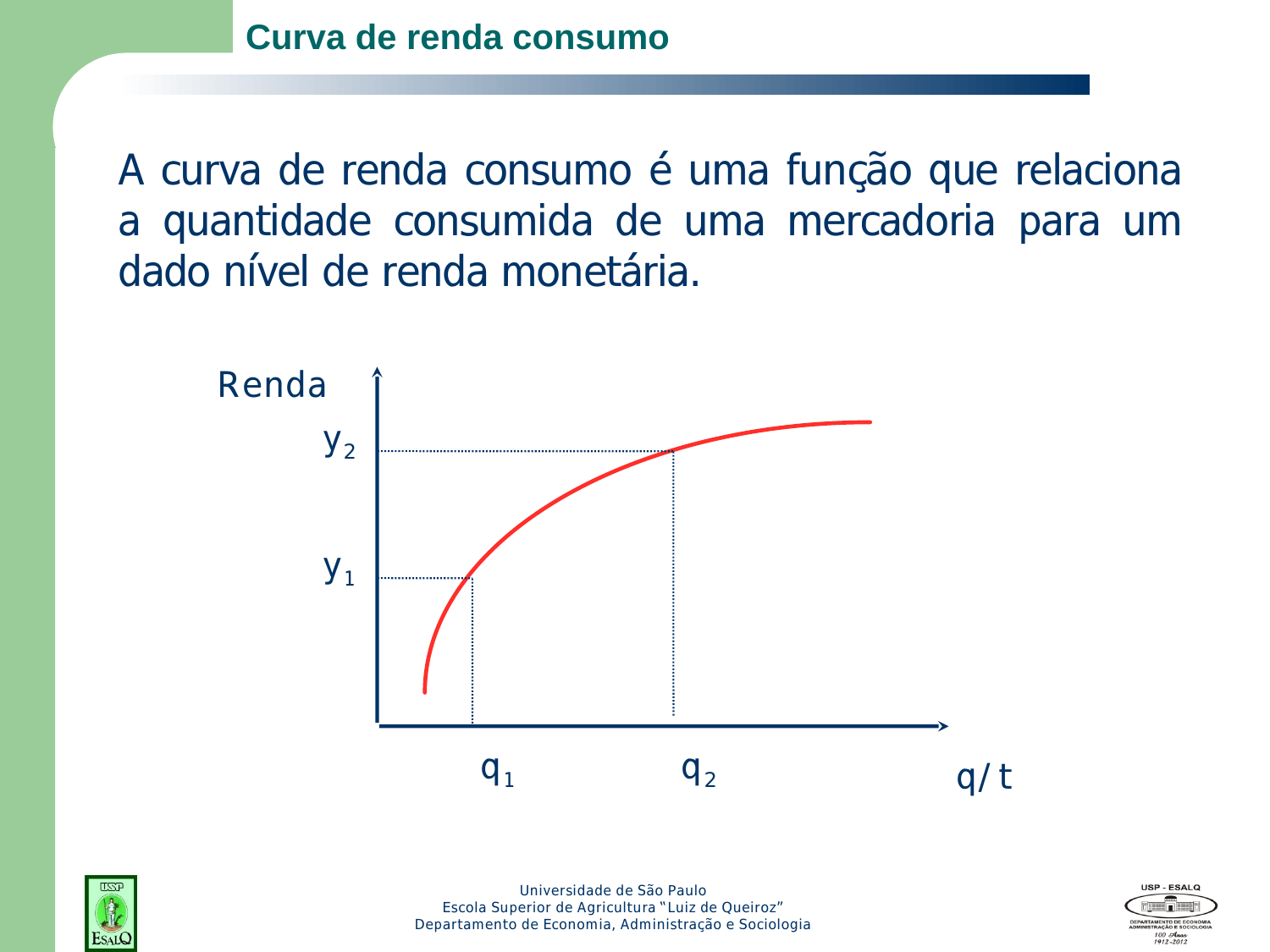

# Curva de renda consumo
A curva de renda consumo é uma função que relaciona a quantidade consumida de uma mercadoria para um dado nível de renda monetária.
Renda

y2

y1

q1
q2
q/t